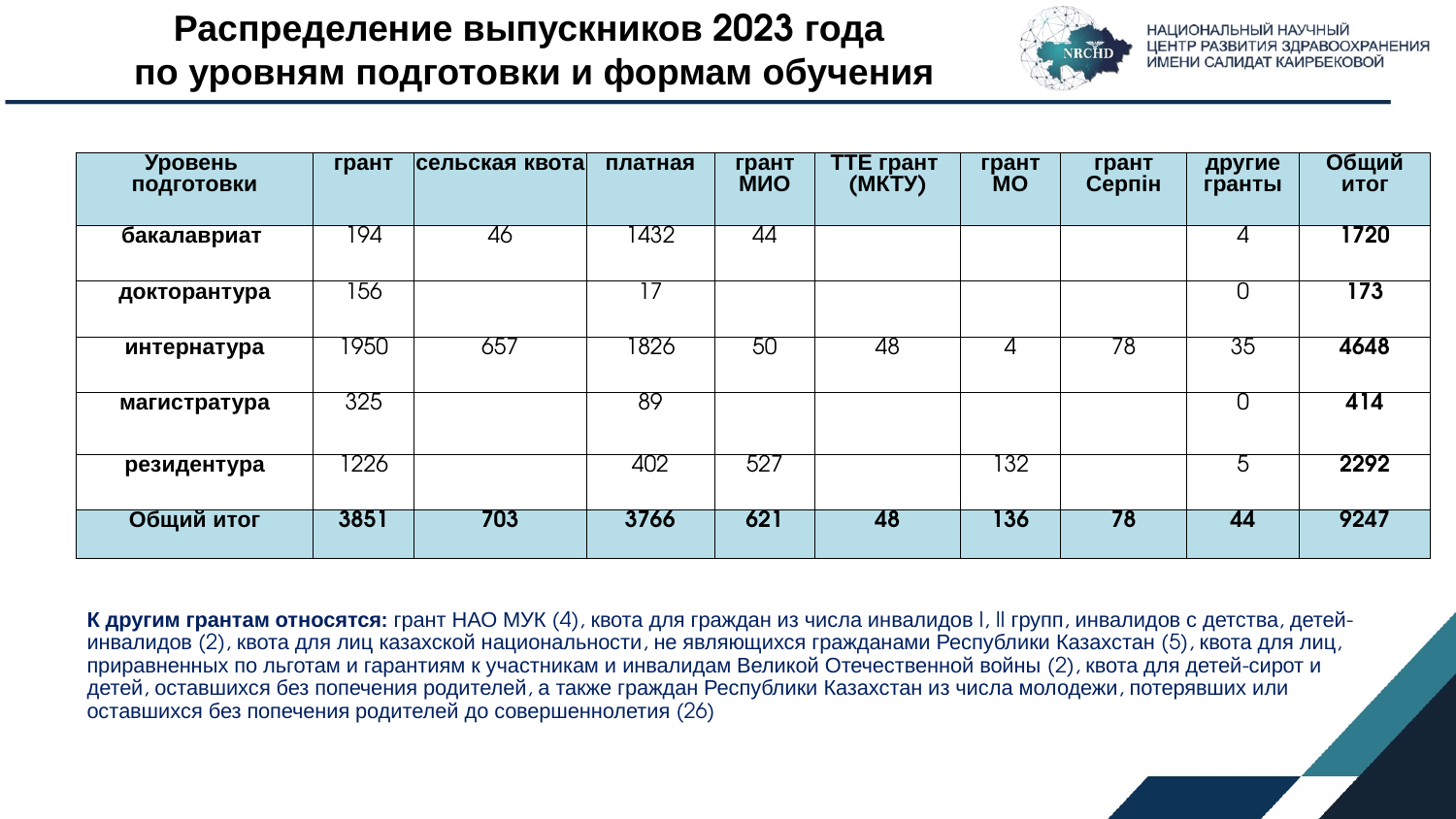

# Распределение выпускников 2023 года по уровням подготовки и формам обучения
| Уровень подготовки | грант | сельская квота | платная | грант МИО | ТТЕ грант (МКТУ) | грант МО | грант Серпін | другие гранты | Общий итог |
| --- | --- | --- | --- | --- | --- | --- | --- | --- | --- |
| бакалавриат | 194 | 46 | 1432 | 44 |  |  |  | 4 | 1720 |
| докторантура | 156 |  | 17 |  |  |  |  | 0 | 173 |
| интернатура | 1950 | 657 | 1826 | 50 | 48 | 4 | 78 | 35 | 4648 |
| магистратура | 325 |  | 89 |  |  |  |  | 0 | 414 |
| резидентура | 1226 |  | 402 | 527 |  | 132 |  | 5 | 2292 |
| Общий итог | 3851 | 703 | 3766 | 621 | 48 | 136 | 78 | 44 | 9247 |
К другим грантам относятся: грант НАО МУК (4), квота для граждан из числа инвалидов I, II групп, инвалидов с детства, детей-инвалидов (2), квота для лиц казахской национальности, не являющихся гражданами Республики Казахстан (5), квота для лиц, приравненных по льготам и гарантиям к участникам и инвалидам Великой Отечественной войны (2), квота для детей-сирот и детей, оставшихся без попечения родителей, а также граждан Республики Казахстан из числа молодежи, потерявших или оставшихся без попечения родителей до совершеннолетия (26)